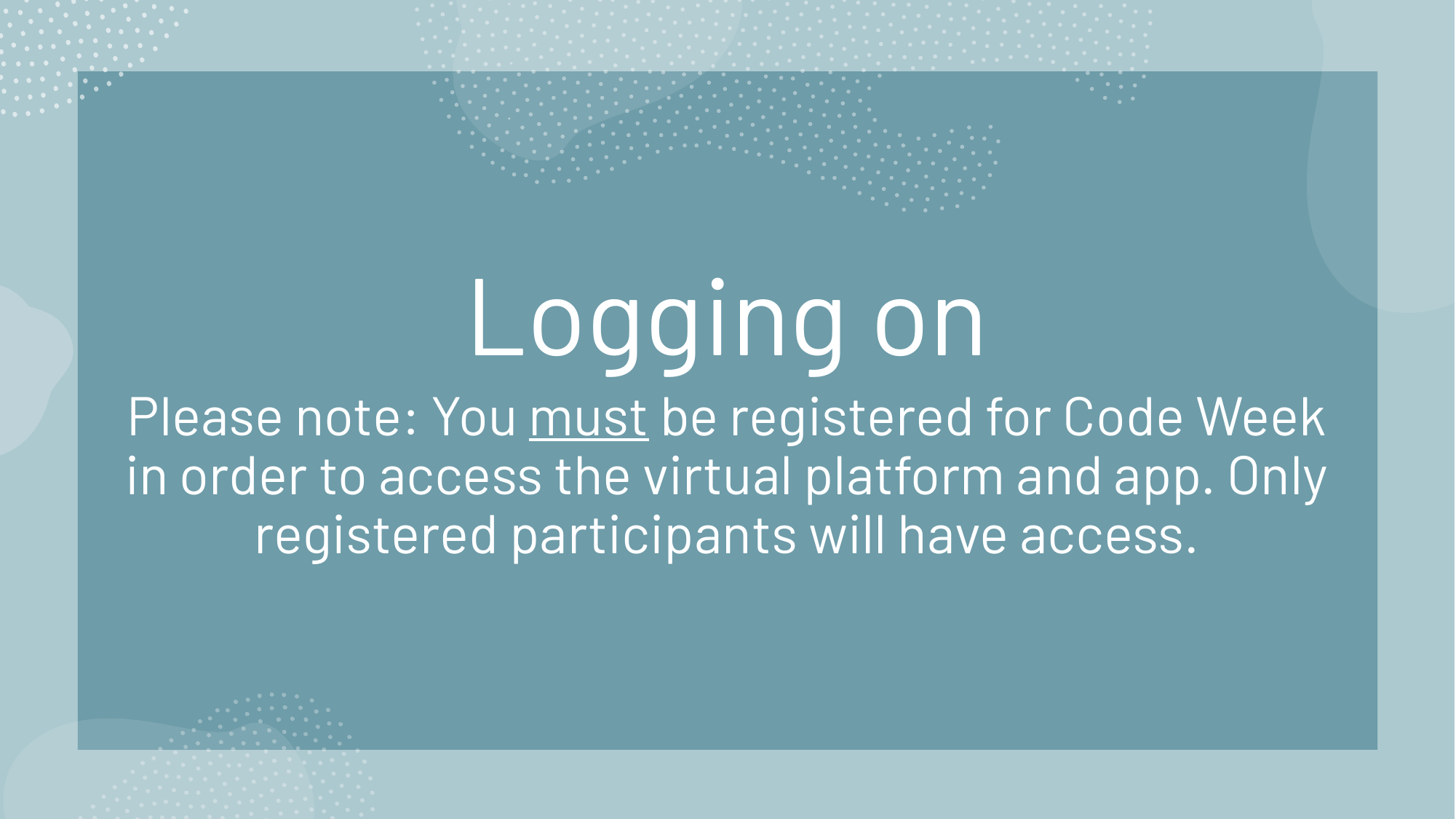

Logging on
Please note: You must be registered for Code Week in order to access the virtual platform and app. Only registered participants will have access.